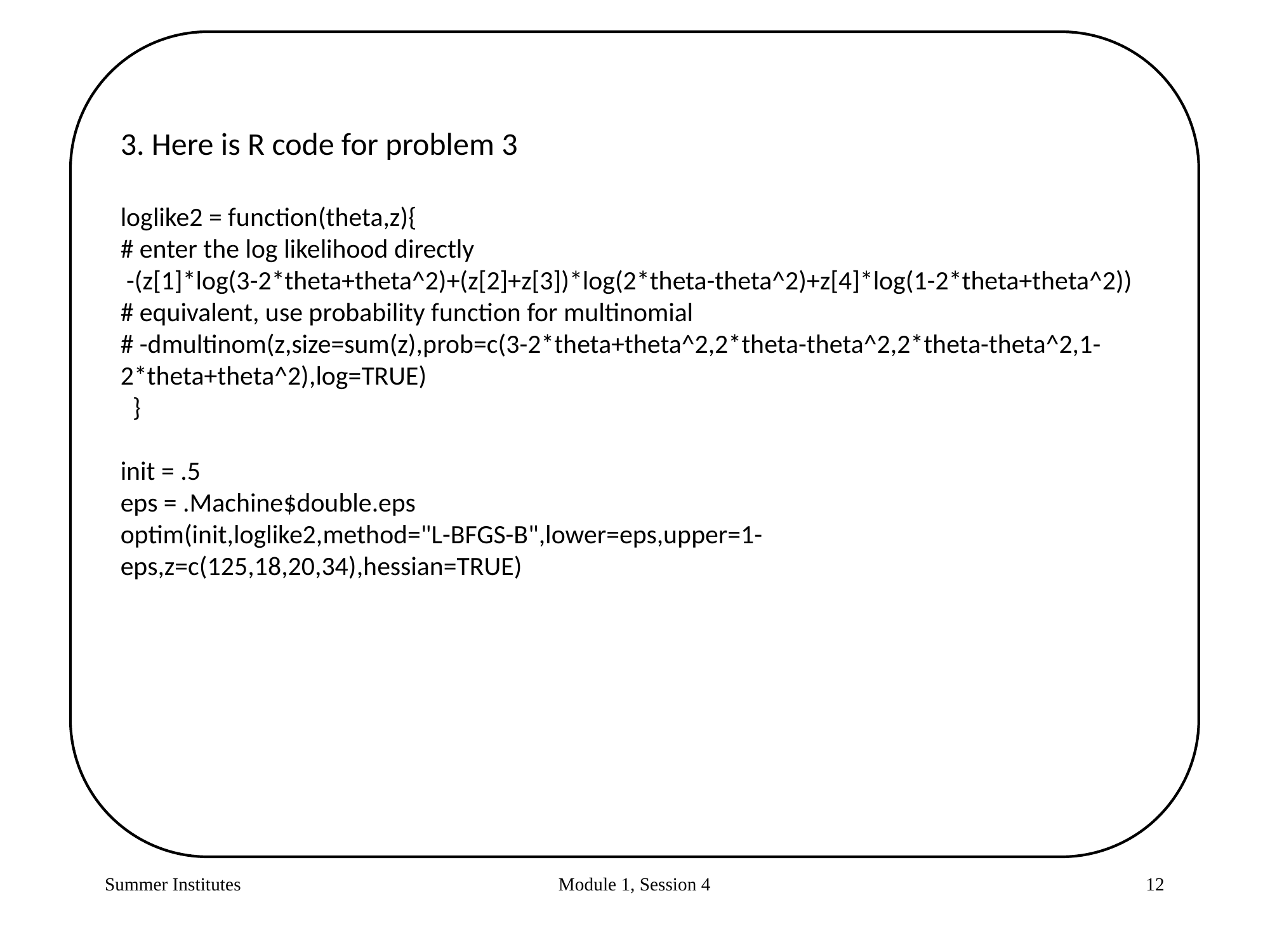

3. Here is R code for problem 3

loglike2 = function(theta,z){
# enter the log likelihood directly
 -(z[1]*log(3-2*theta+theta^2)+(z[2]+z[3])*log(2*theta-theta^2)+z[4]*log(1-2*theta+theta^2))
# equivalent, use probability function for multinomial
# -dmultinom(z,size=sum(z),prob=c(3-2*theta+theta^2,2*theta-theta^2,2*theta-theta^2,1-2*theta+theta^2),log=TRUE)
  }

init = .5
eps = .Machine$double.eps
optim(init,loglike2,method="L-BFGS-B",lower=eps,upper=1-eps,z=c(125,18,20,34),hessian=TRUE)
Summer Institutes
Module 1, Session 4
12